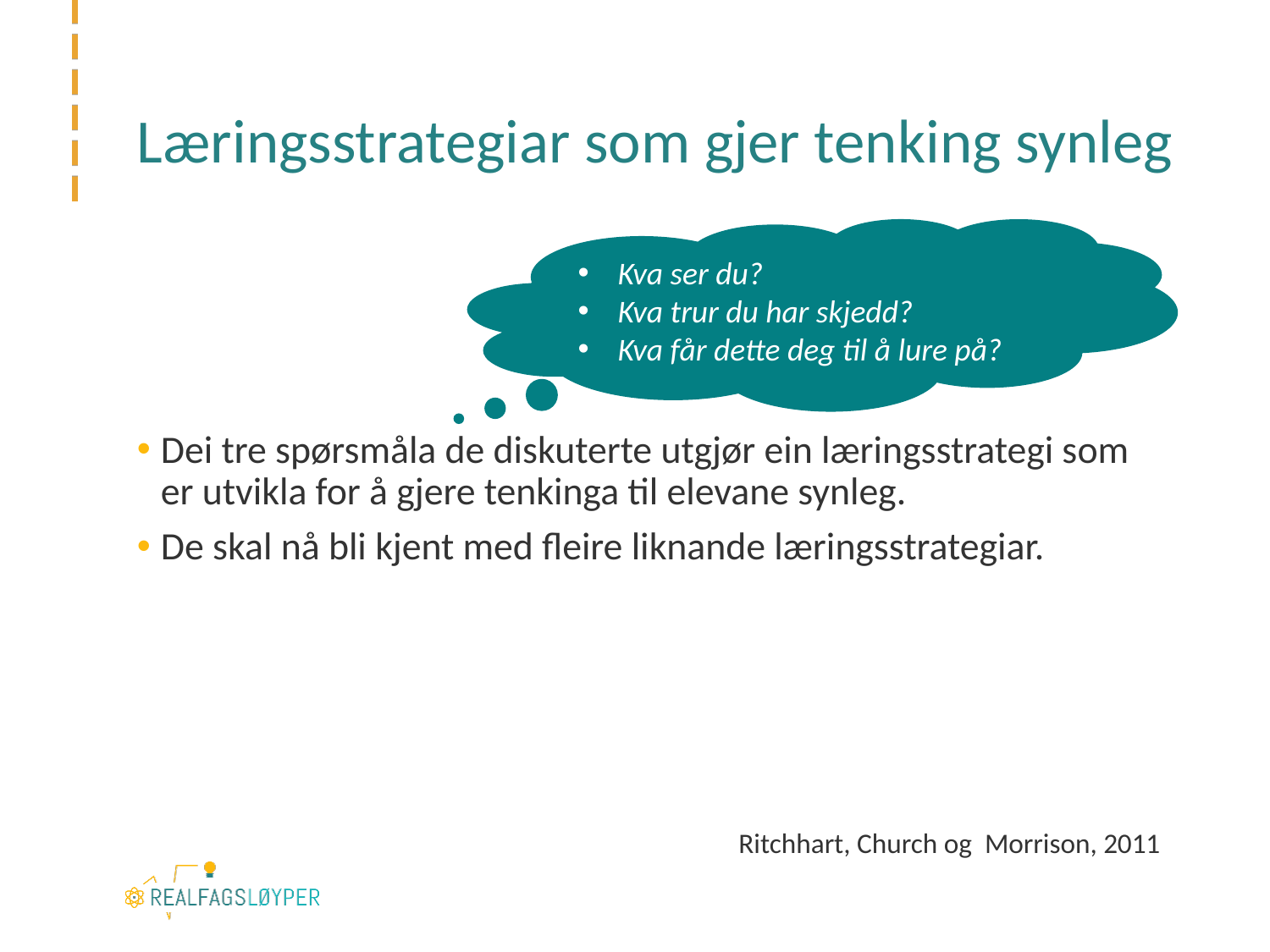

# Læringsstrategiar som gjer tenking synleg
Kva ser du?
Kva trur du har skjedd?
Kva får dette deg til å lure på?

Dei tre spørsmåla de diskuterte utgjør ein læringsstrategi som er utvikla for å gjere tenkinga til elevane synleg.
De skal nå bli kjent med fleire liknande læringsstrategiar.

Ritchhart, Church og  Morrison, 2011